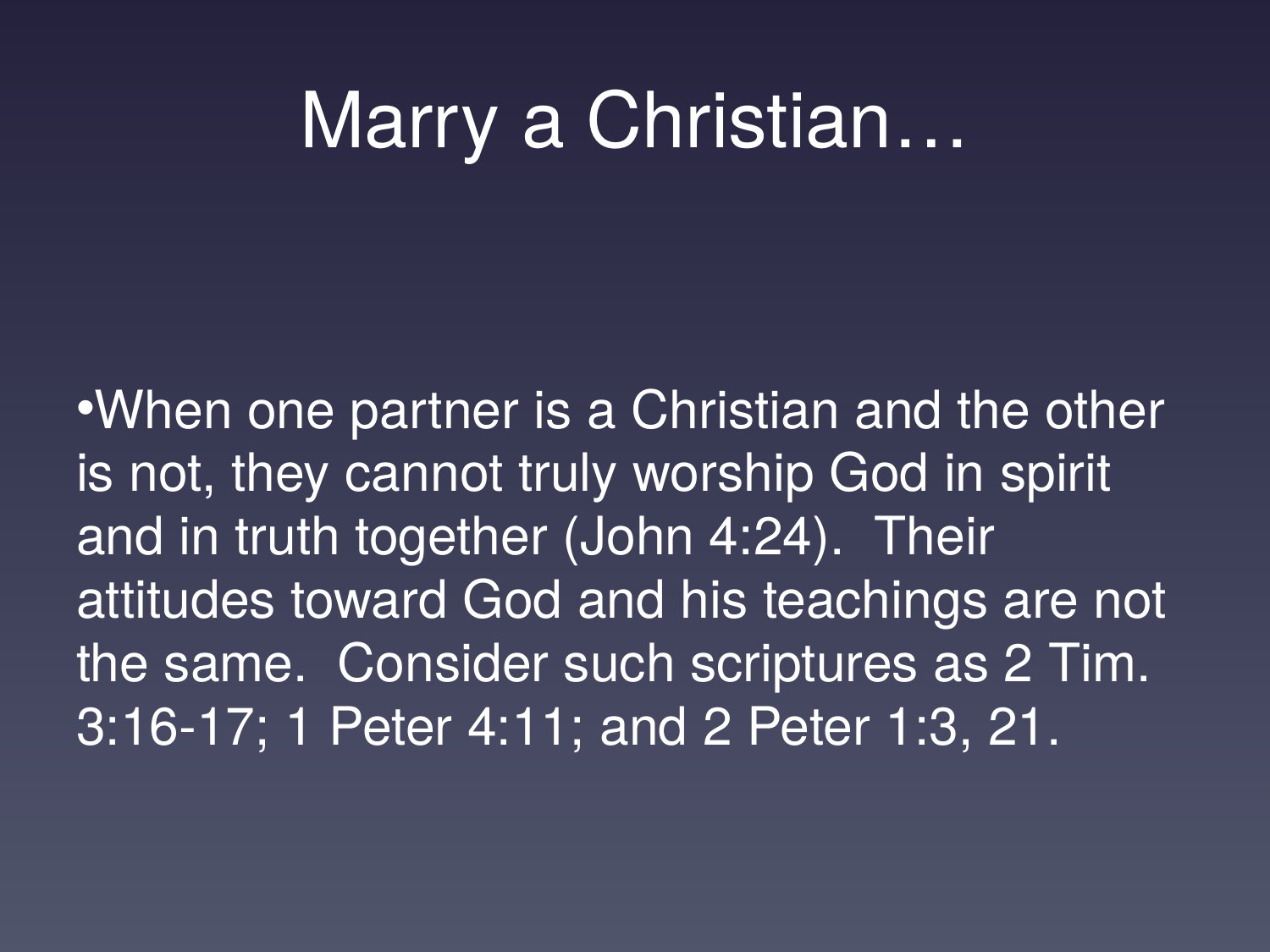

# Marry a Christian…
When one partner is a Christian and the other is not, they cannot truly worship God in spirit and in truth together (John 4:24).  Their attitudes toward God and his teachings are not the same.  Consider such scriptures as 2 Tim. 3:16-17; 1 Peter 4:11; and 2 Peter 1:3, 21.